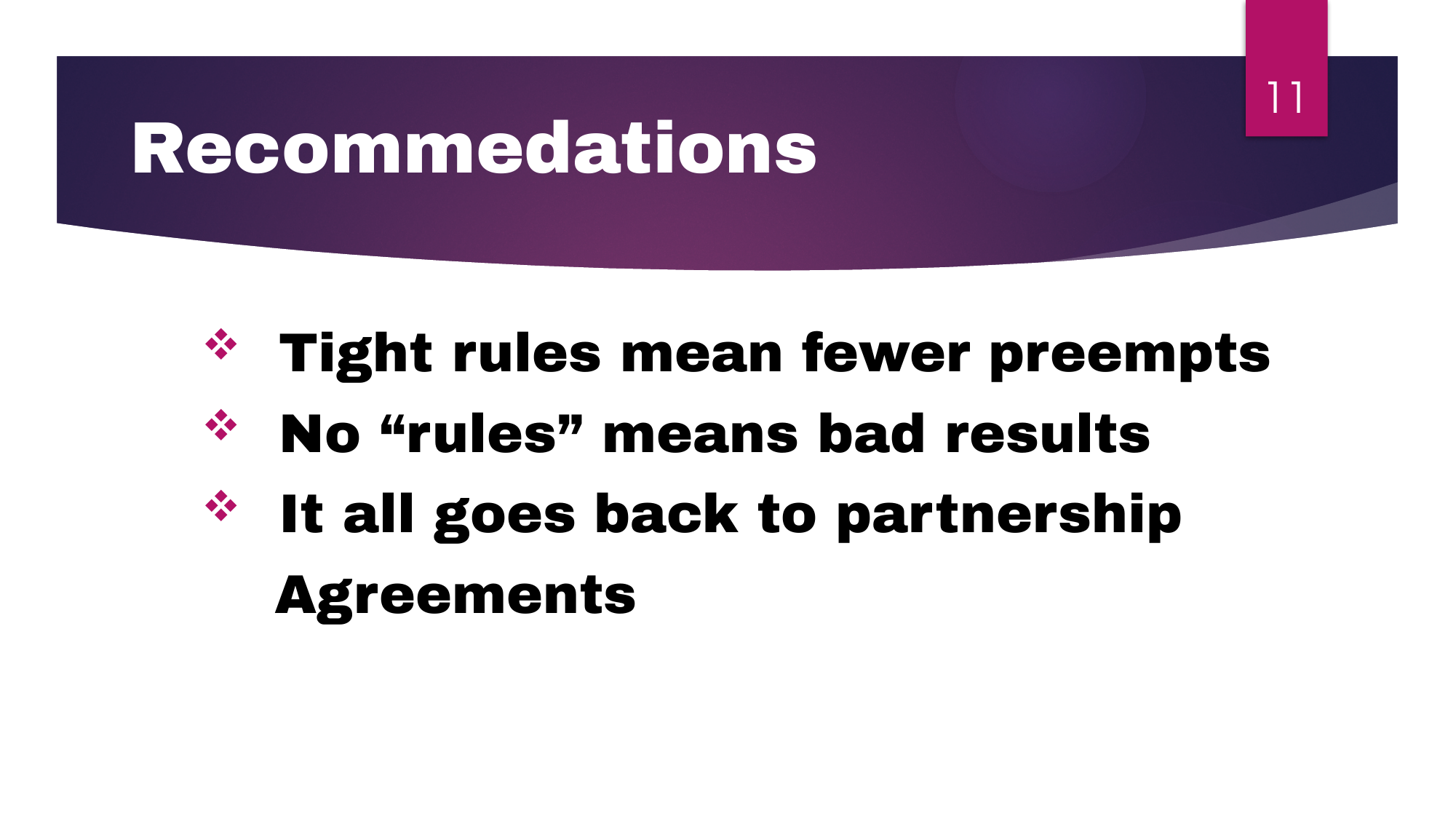

11
Recommedations
  Tight rules mean fewer preempts
  No “rules” means bad results
  It all goes back to partnership
    Agreements